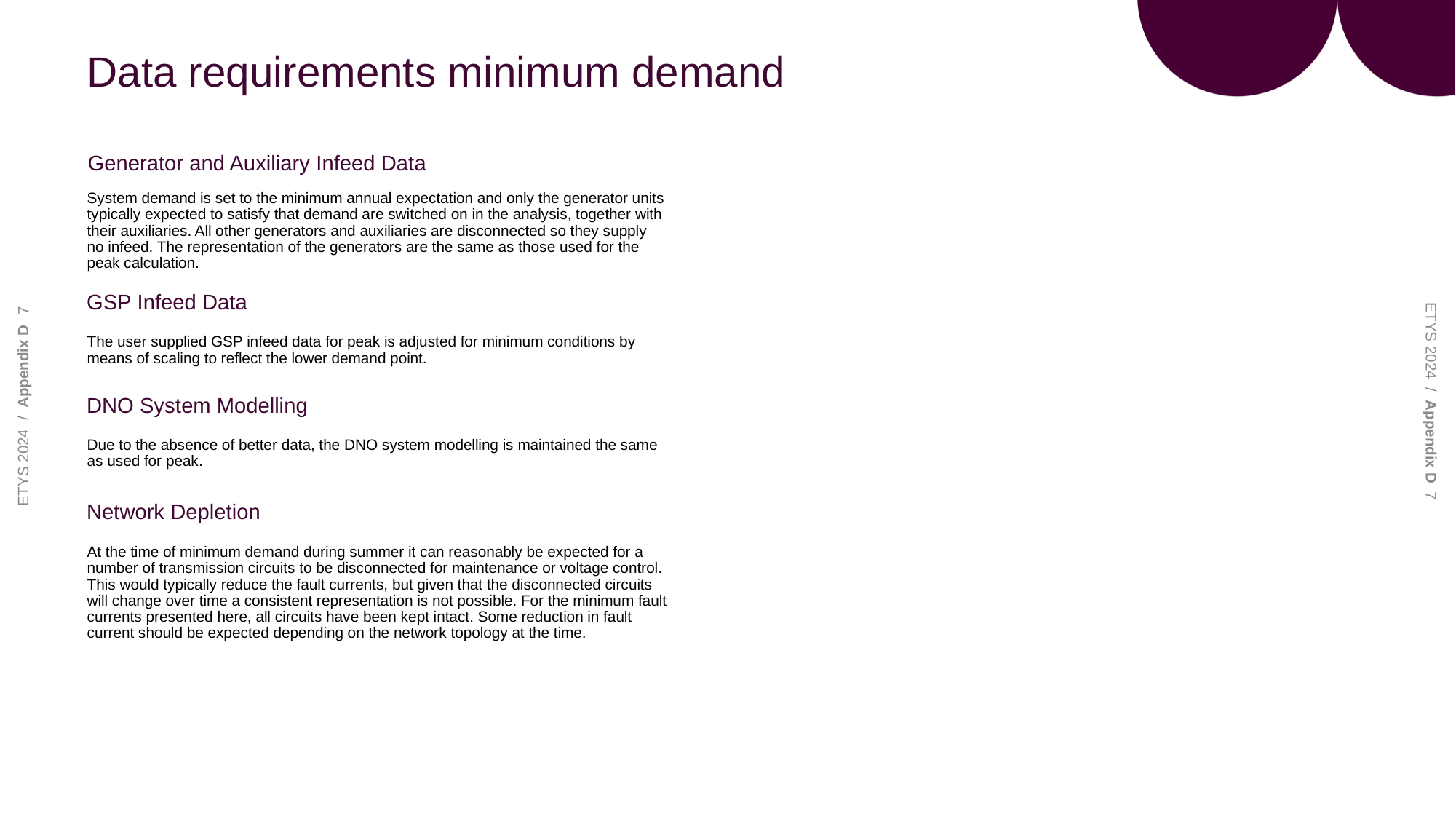

# Data requirements minimum demand
Generator and Auxiliary Infeed Data
System demand is set to the minimum annual expectation and only the generator units typically expected to satisfy that demand are switched on in the analysis, together with their auxiliaries. All other generators and auxiliaries are disconnected so they supply no infeed. The representation of the generators are the same as those used for the peak calculation.
GSP Infeed Data
The user supplied GSP infeed data for peak is adjusted for minimum conditions by means of scaling to reflect the lower demand point.
DNO System Modelling
Due to the absence of better data, the DNO system modelling is maintained the same as used for peak.
Network Depletion
At the time of minimum demand during summer it can reasonably be expected for a number of transmission circuits to be disconnected for maintenance or voltage control. This would typically reduce the fault currents, but given that the disconnected circuits will change over time a consistent representation is not possible. For the minimum fault currents presented here, all circuits have been kept intact. Some reduction in fault current should be expected depending on the network topology at the time.